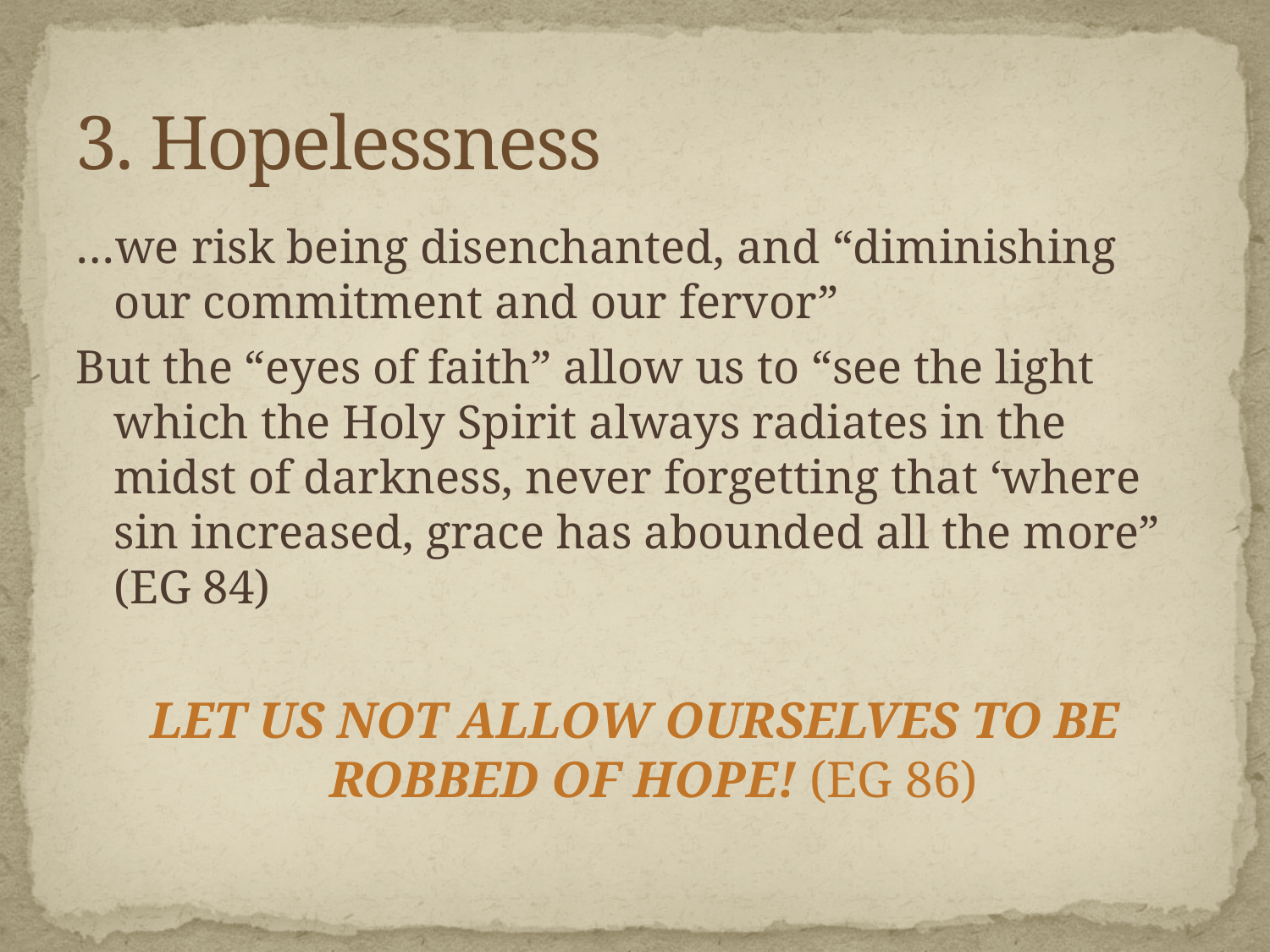

# 3. Hopelessness
…we risk being disenchanted, and “diminishing our commitment and our fervor”
But the “eyes of faith” allow us to “see the light which the Holy Spirit always radiates in the midst of darkness, never forgetting that ‘where sin increased, grace has abounded all the more” (EG 84)

LET US NOT ALLOW OURSELVES TO BE ROBBED OF HOPE! (EG 86)